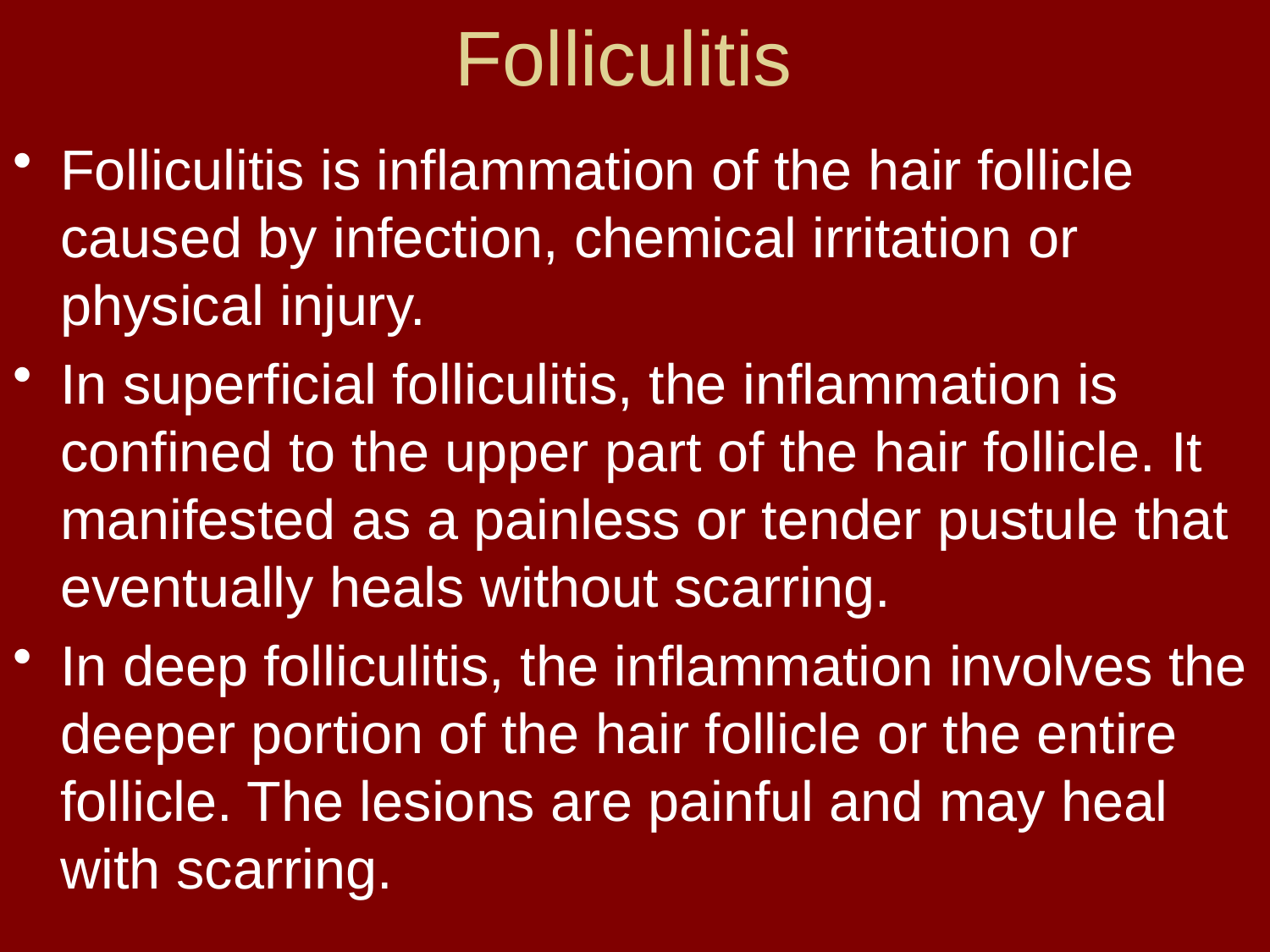

# Folliculitis
Folliculitis is inflammation of the hair follicle caused by infection, chemical irritation or physical injury.
In superficial folliculitis, the inflammation is confined to the upper part of the hair follicle. It manifested as a painless or tender pustule that eventually heals without scarring.
In deep folliculitis, the inflammation involves the deeper portion of the hair follicle or the entire follicle. The lesions are painful and may heal with scarring.